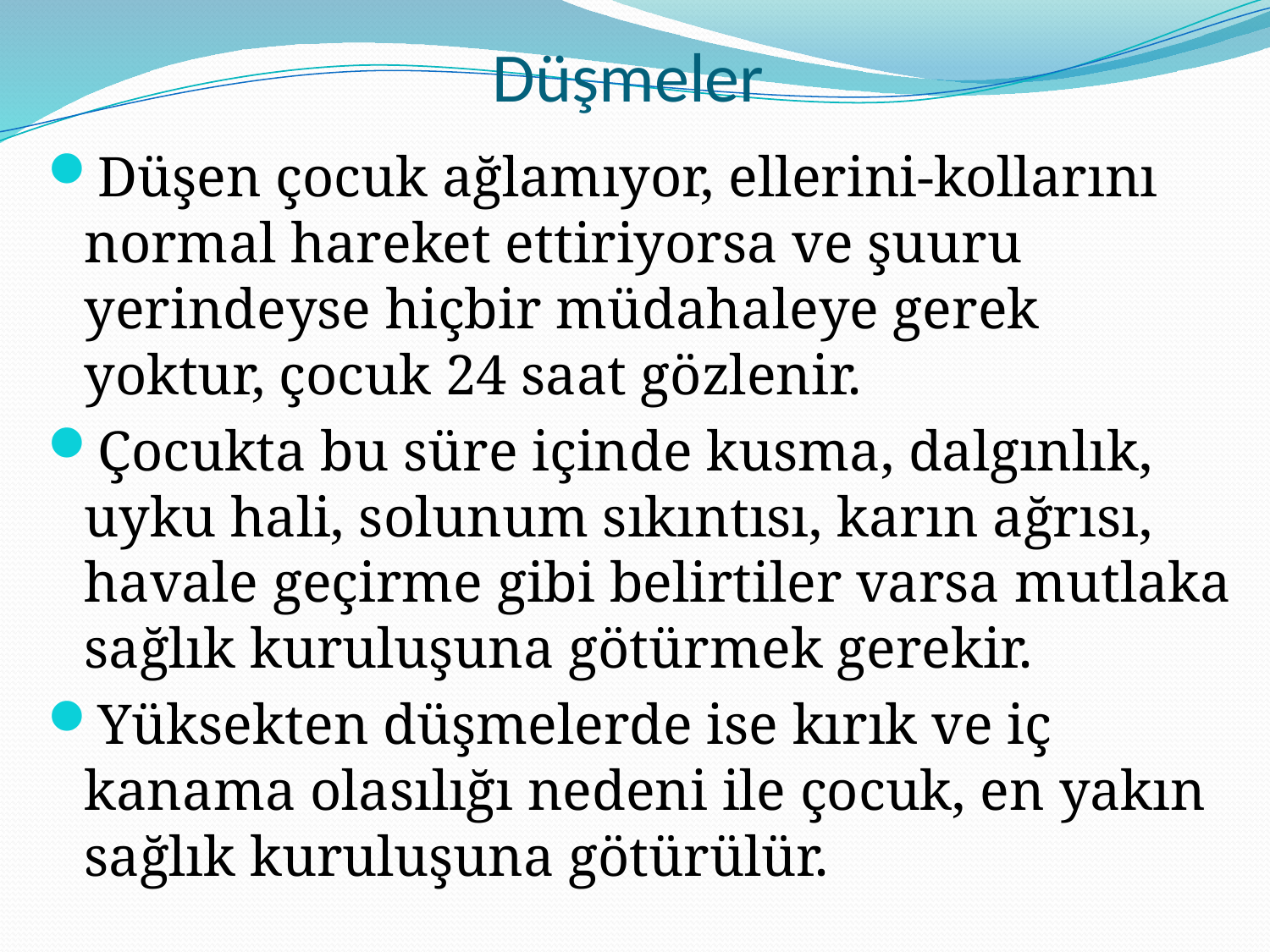

# Düşmeler
Düşen çocuk ağlamıyor, ellerini-kollarını normal hareket ettiriyorsa ve şuuru yerindeyse hiçbir müdahaleye gerek yoktur, çocuk 24 saat gözlenir.
Çocukta bu süre içinde kusma, dalgınlık, uyku hali, solunum sıkıntısı, karın ağrısı, havale geçirme gibi belirtiler varsa mutlaka sağlık kuruluşuna götürmek gerekir.
Yüksekten düşmelerde ise kırık ve iç kanama olasılığı nedeni ile çocuk, en yakın sağlık kuruluşuna götürülür.